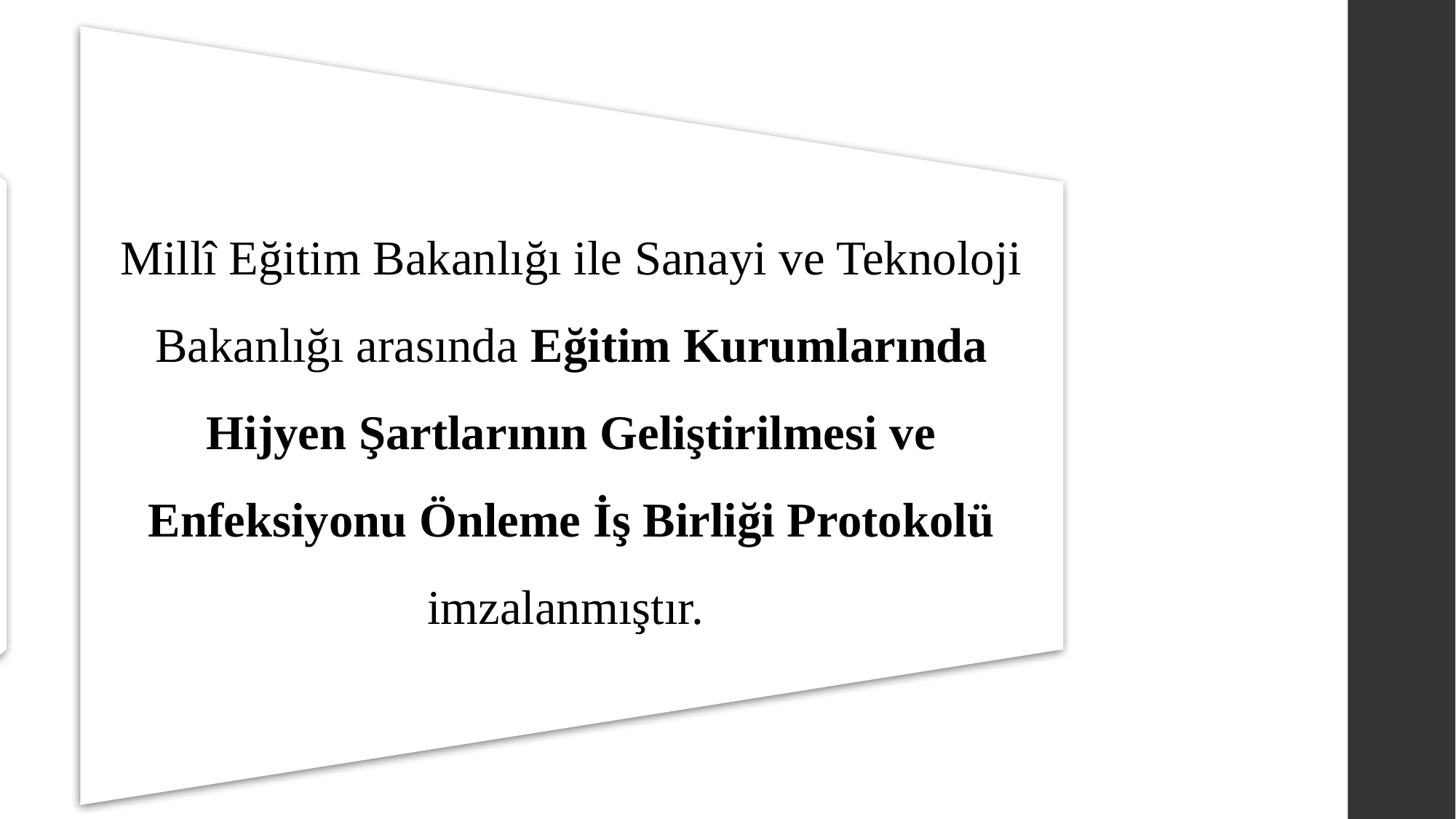

Millî Eğitim Bakanlığı ile Sanayi ve Teknoloji Bakanlığı arasında Eğitim Kurumlarında Hijyen Şartlarının Geliştirilmesi ve Enfeksiyonu Önleme İş Birliği Protokolü imzalanmıştır.